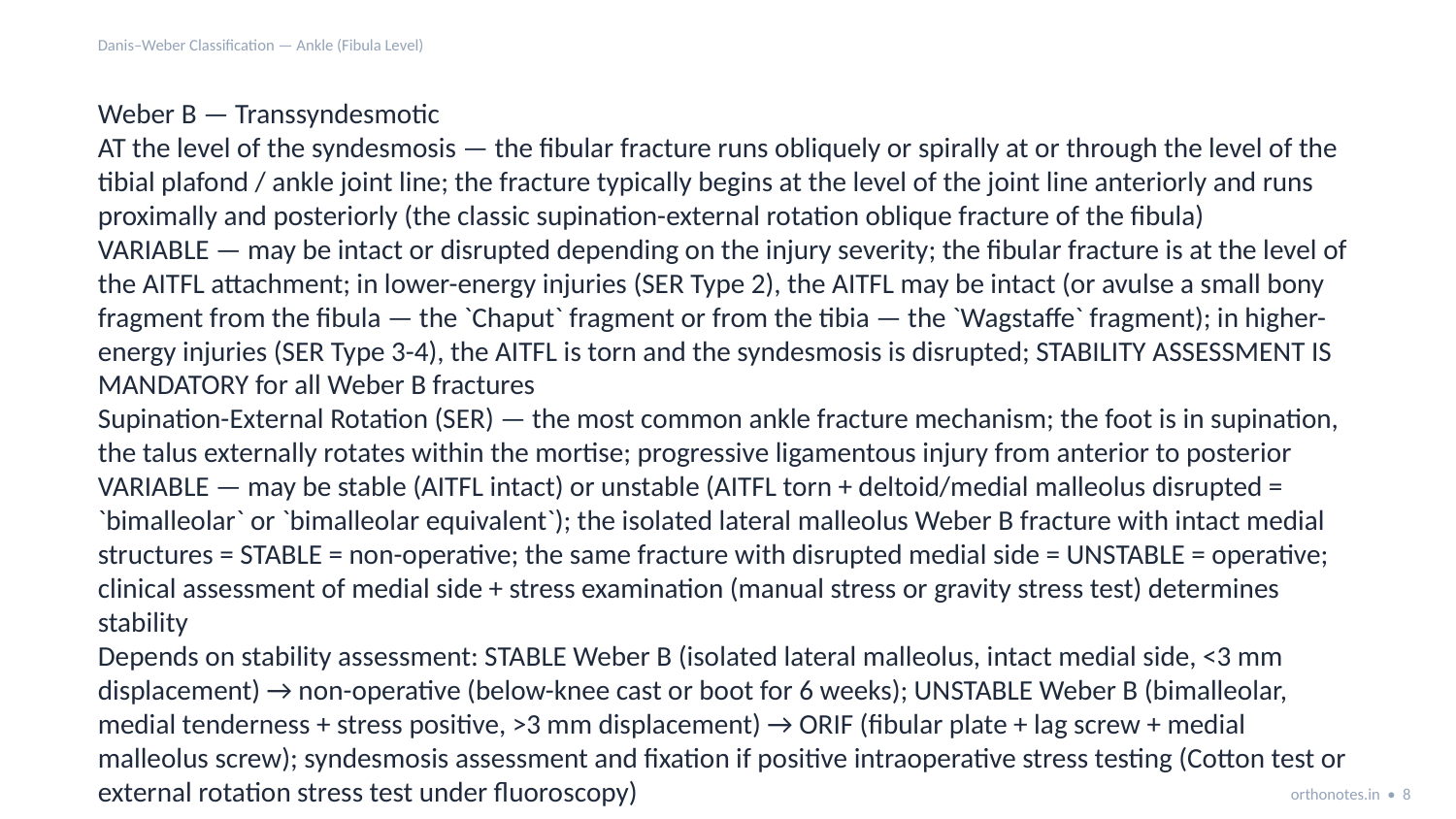

Danis–Weber Classification — Ankle (Fibula Level)
Weber B — Transsyndesmotic
AT the level of the syndesmosis — the fibular fracture runs obliquely or spirally at or through the level of the tibial plafond / ankle joint line; the fracture typically begins at the level of the joint line anteriorly and runs proximally and posteriorly (the classic supination-external rotation oblique fracture of the fibula)
VARIABLE — may be intact or disrupted depending on the injury severity; the fibular fracture is at the level of the AITFL attachment; in lower-energy injuries (SER Type 2), the AITFL may be intact (or avulse a small bony fragment from the fibula — the `Chaput` fragment or from the tibia — the `Wagstaffe` fragment); in higher-energy injuries (SER Type 3-4), the AITFL is torn and the syndesmosis is disrupted; STABILITY ASSESSMENT IS MANDATORY for all Weber B fractures
Supination-External Rotation (SER) — the most common ankle fracture mechanism; the foot is in supination, the talus externally rotates within the mortise; progressive ligamentous injury from anterior to posterior
VARIABLE — may be stable (AITFL intact) or unstable (AITFL torn + deltoid/medial malleolus disrupted = `bimalleolar` or `bimalleolar equivalent`); the isolated lateral malleolus Weber B fracture with intact medial structures = STABLE = non-operative; the same fracture with disrupted medial side = UNSTABLE = operative; clinical assessment of medial side + stress examination (manual stress or gravity stress test) determines stability
Depends on stability assessment: STABLE Weber B (isolated lateral malleolus, intact medial side, <3 mm displacement) → non-operative (below-knee cast or boot for 6 weeks); UNSTABLE Weber B (bimalleolar, medial tenderness + stress positive, >3 mm displacement) → ORIF (fibular plate + lag screw + medial malleolus screw); syndesmosis assessment and fixation if positive intraoperative stress testing (Cotton test or external rotation stress test under fluoroscopy)
orthonotes.in  •  8